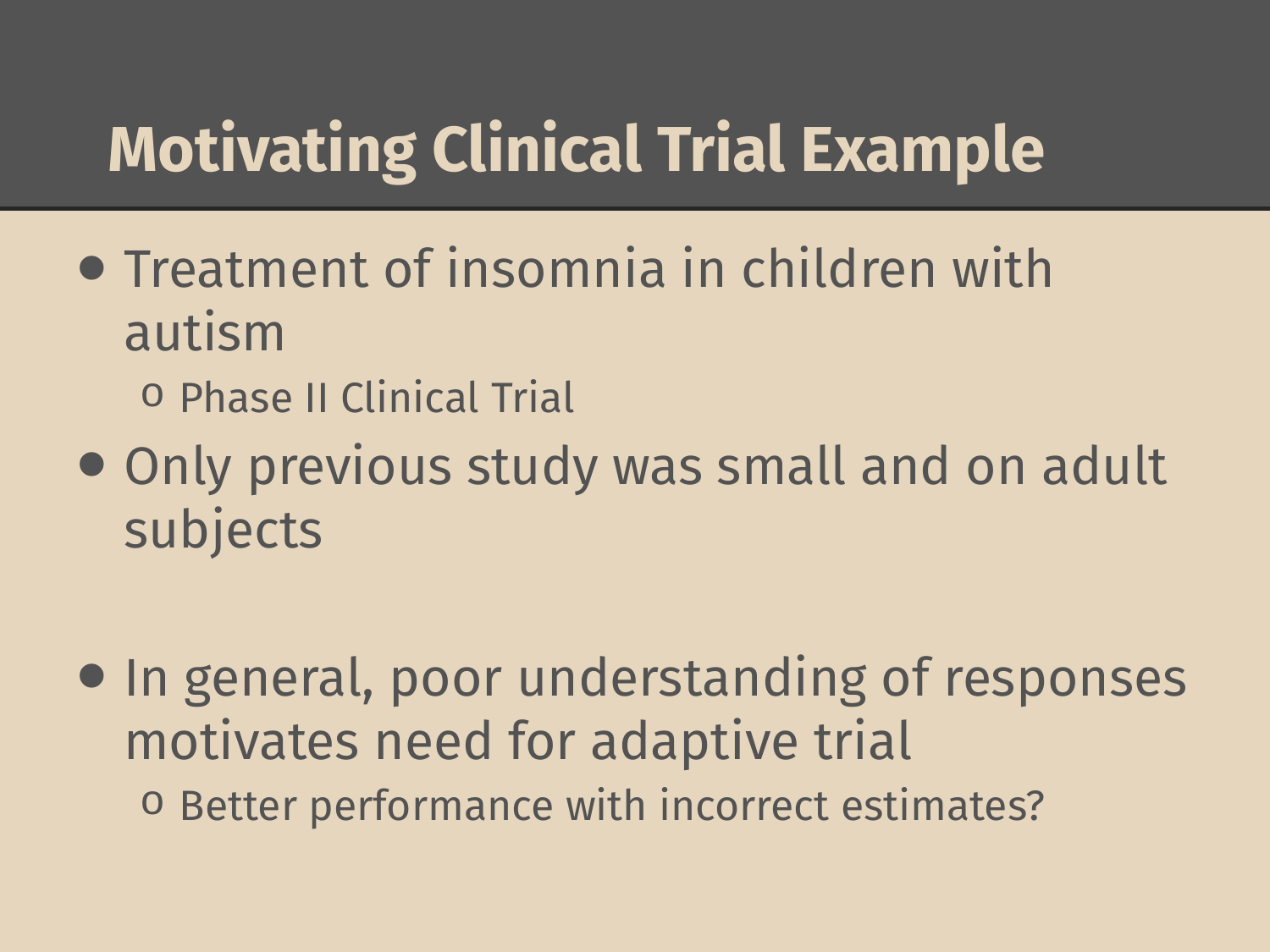

# Motivating Clinical Trial Example
Treatment of insomnia in children with autism
Phase II Clinical Trial
Only previous study was small and on adult subjects

In general, poor understanding of responses motivates need for adaptive trial
Better performance with incorrect estimates?